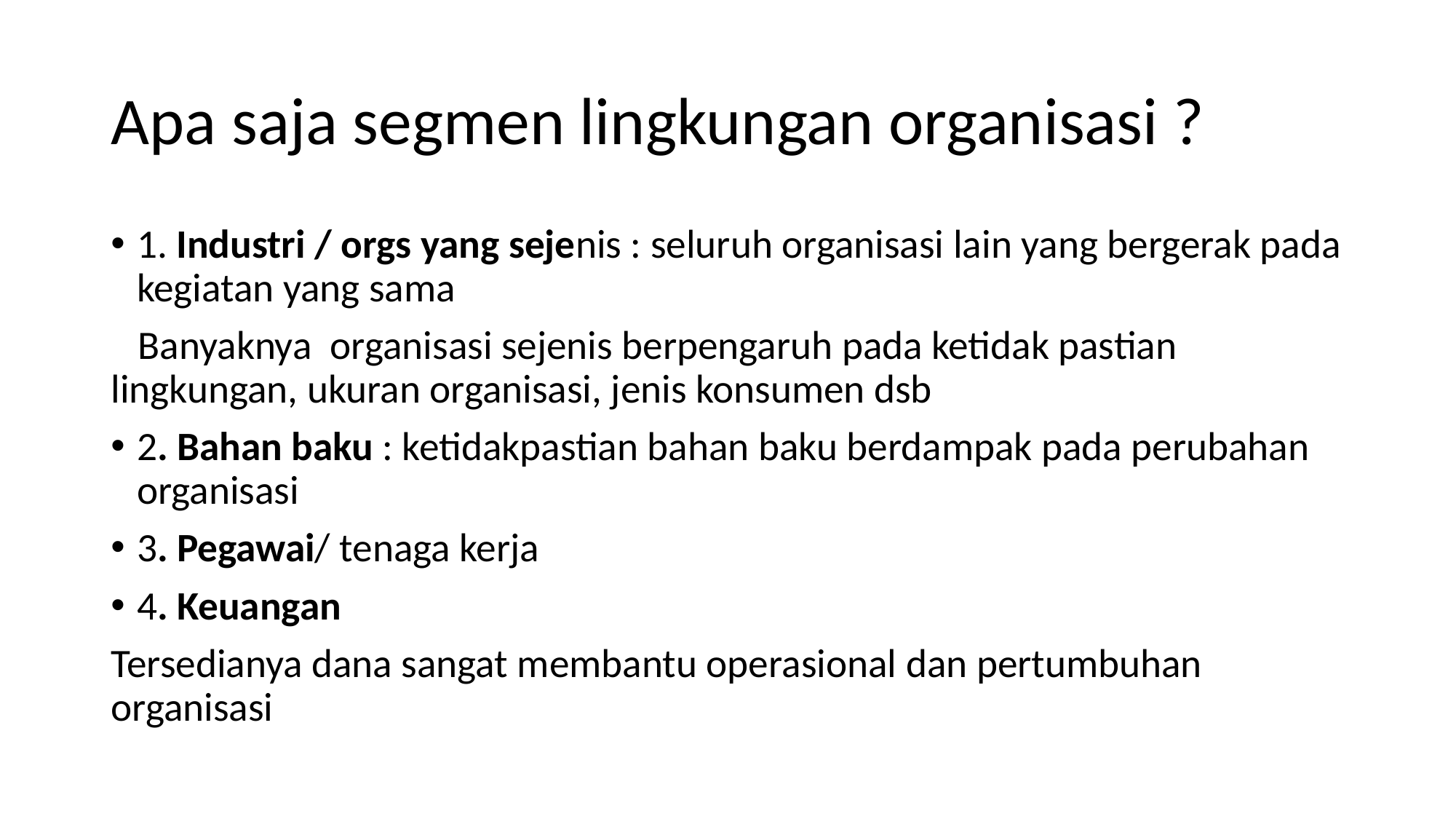

# Apa saja segmen lingkungan organisasi ?
1. Industri / orgs yang sejenis : seluruh organisasi lain yang bergerak pada kegiatan yang sama
   Banyaknya  organisasi sejenis berpengaruh pada ketidak pastian lingkungan, ukuran organisasi, jenis konsumen dsb
2. Bahan baku : ketidakpastian bahan baku berdampak pada perubahan organisasi
3. Pegawai/ tenaga kerja
4. Keuangan
Tersedianya dana sangat membantu operasional dan pertumbuhan organisasi